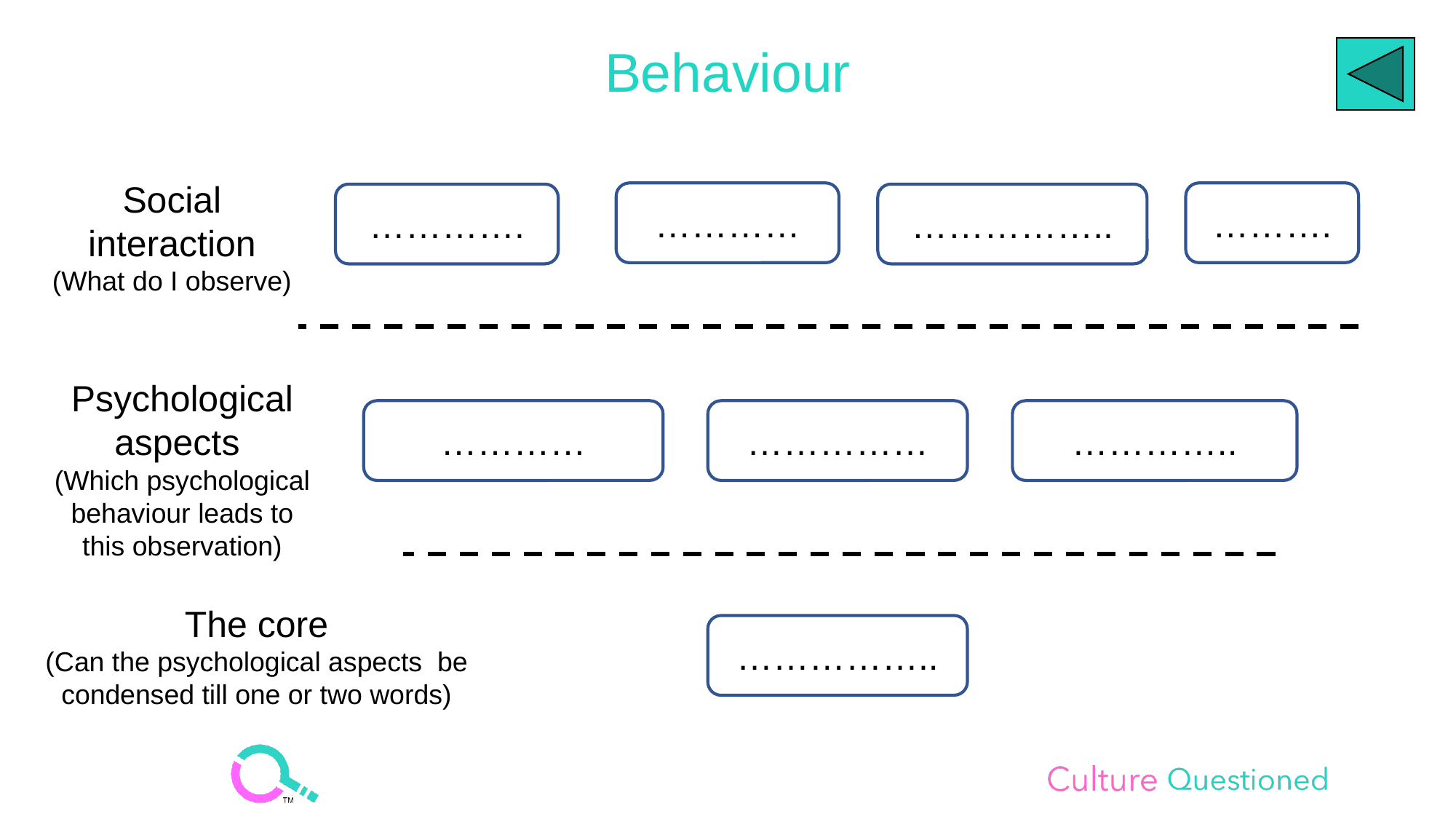

Behaviour
……….
…………
………….
……………..
Social interaction
(What do I observe)
Psychological aspects
(Which psychological behaviour leads to this observation)
…………
……………
…………..
The core
(Can the psychological aspects  be condensed till one or two words)
……………..